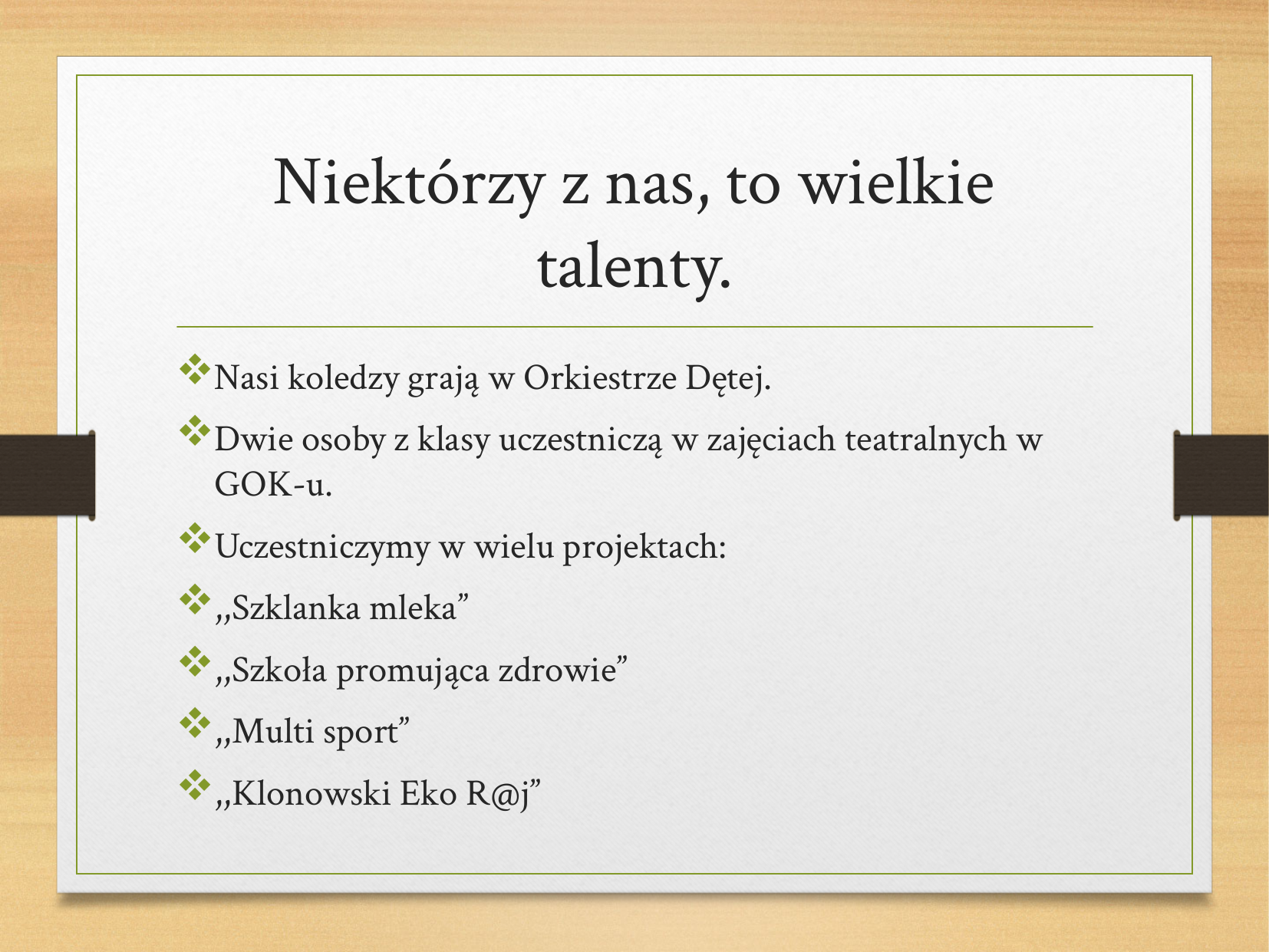

# Niektórzy z nas, to wielkie talenty.
Nasi koledzy grają w Orkiestrze Dętej.
Dwie osoby z klasy uczestniczą w zajęciach teatralnych w GOK-u.
Uczestniczymy w wielu projektach:
,,Szklanka mleka”
,,Szkoła promująca zdrowie”
,,Multi sport”
,,Klonowski Eko R@j”